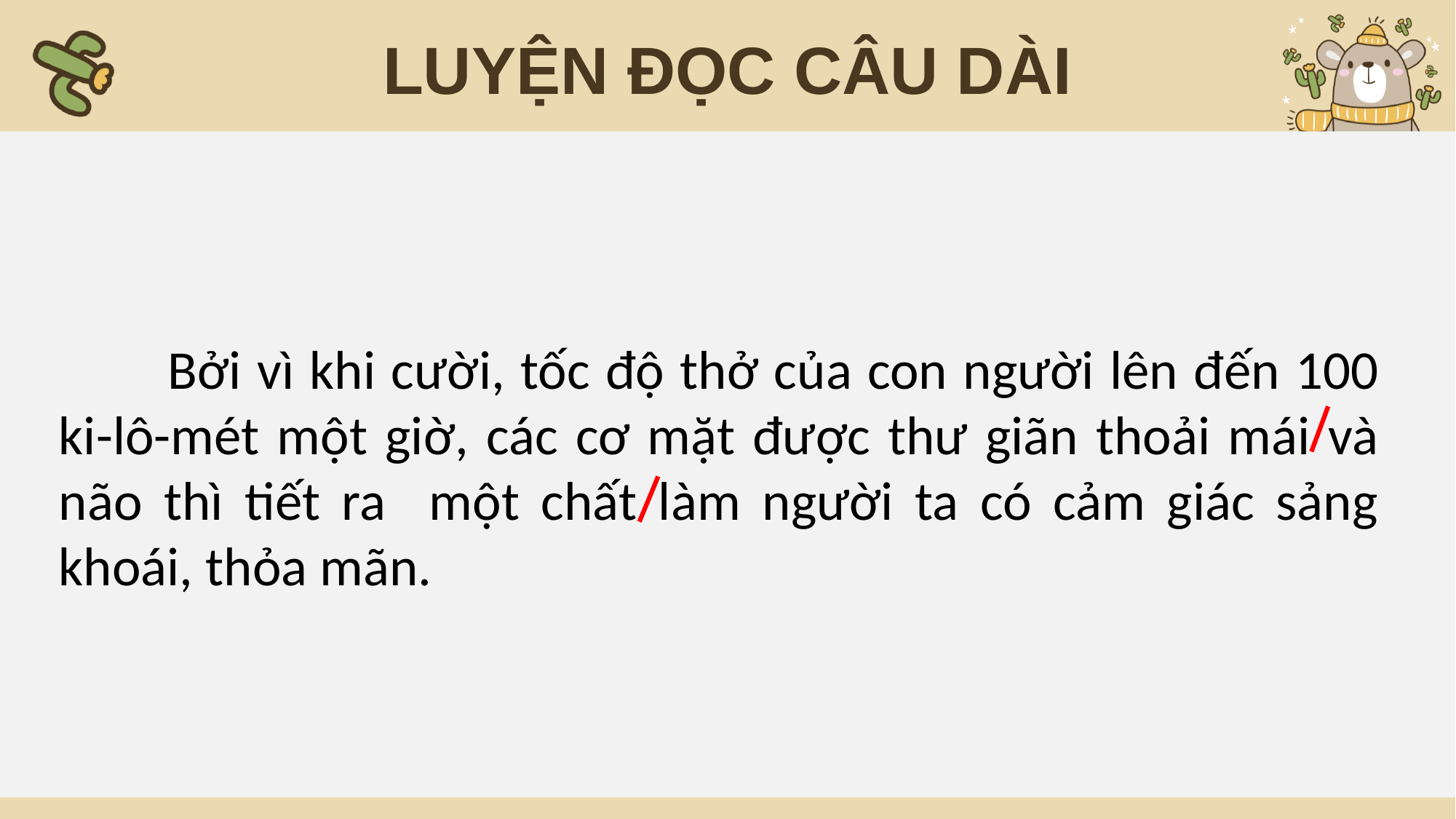

LUYỆN ĐỌC CÂU DÀI
	Bởi vì khi cười, tốc độ thở của con người lên đến 100 ki-lô-mét một giờ, các cơ mặt được thư giãn thoải mái và não thì tiết ra  một chất làm người ta có cảm giác sảng khoái, thỏa mãn.